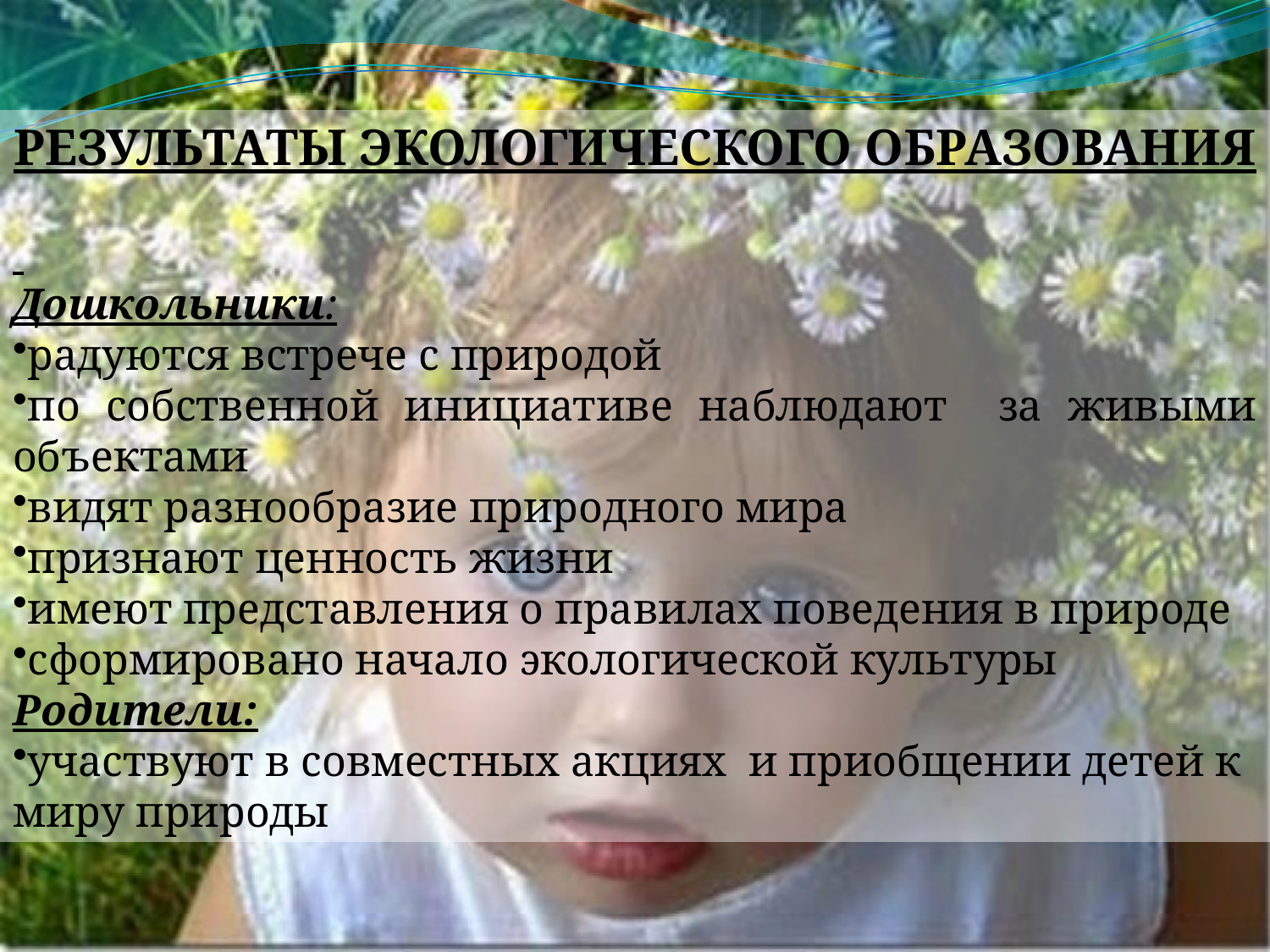

РЕЗУЛЬТАТЫ ЭКОЛОГИЧЕСКОГО ОБРАЗОВАНИЯ

Дошкольники:
радуются встрече с природой
по собственной инициативе наблюдают  за живыми объектами
видят разнообразие природного мира
признают ценность жизни
имеют представления о правилах поведения в природе
сформировано начало экологической культуры
Родители:
участвуют в совместных акциях  и приобщении детей к миру природы